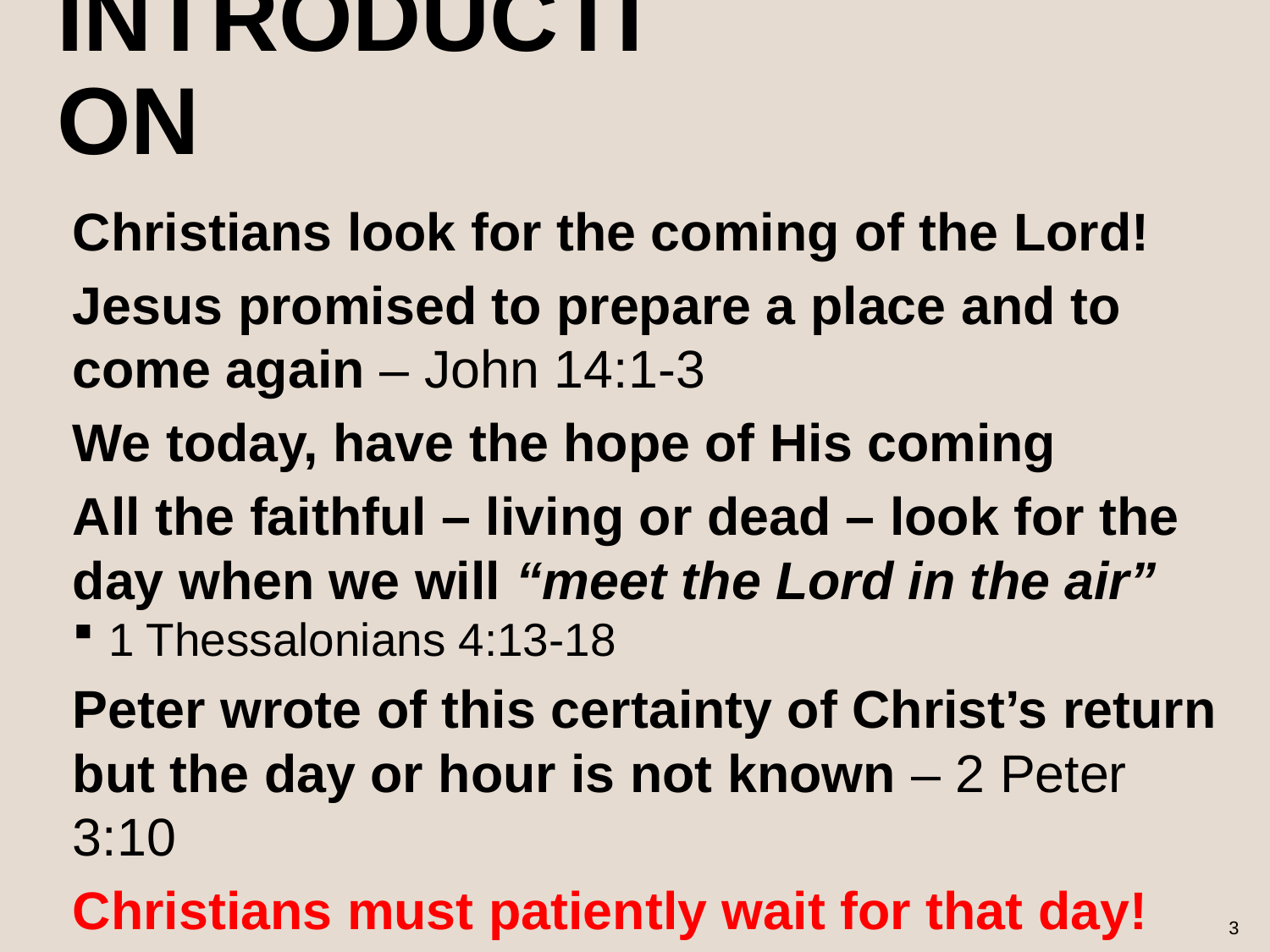

# INTRODUCTION
Christians look for the coming of the Lord!
Jesus promised to prepare a place and to come again – John 14:1-3
We today, have the hope of His coming
All the faithful – living or dead – look for the day when we will “meet the Lord in the air”
1 Thessalonians 4:13-18
Peter wrote of this certainty of Christ’s return but the day or hour is not known – 2 Peter 3:10
Christians must patiently wait for that day!
3